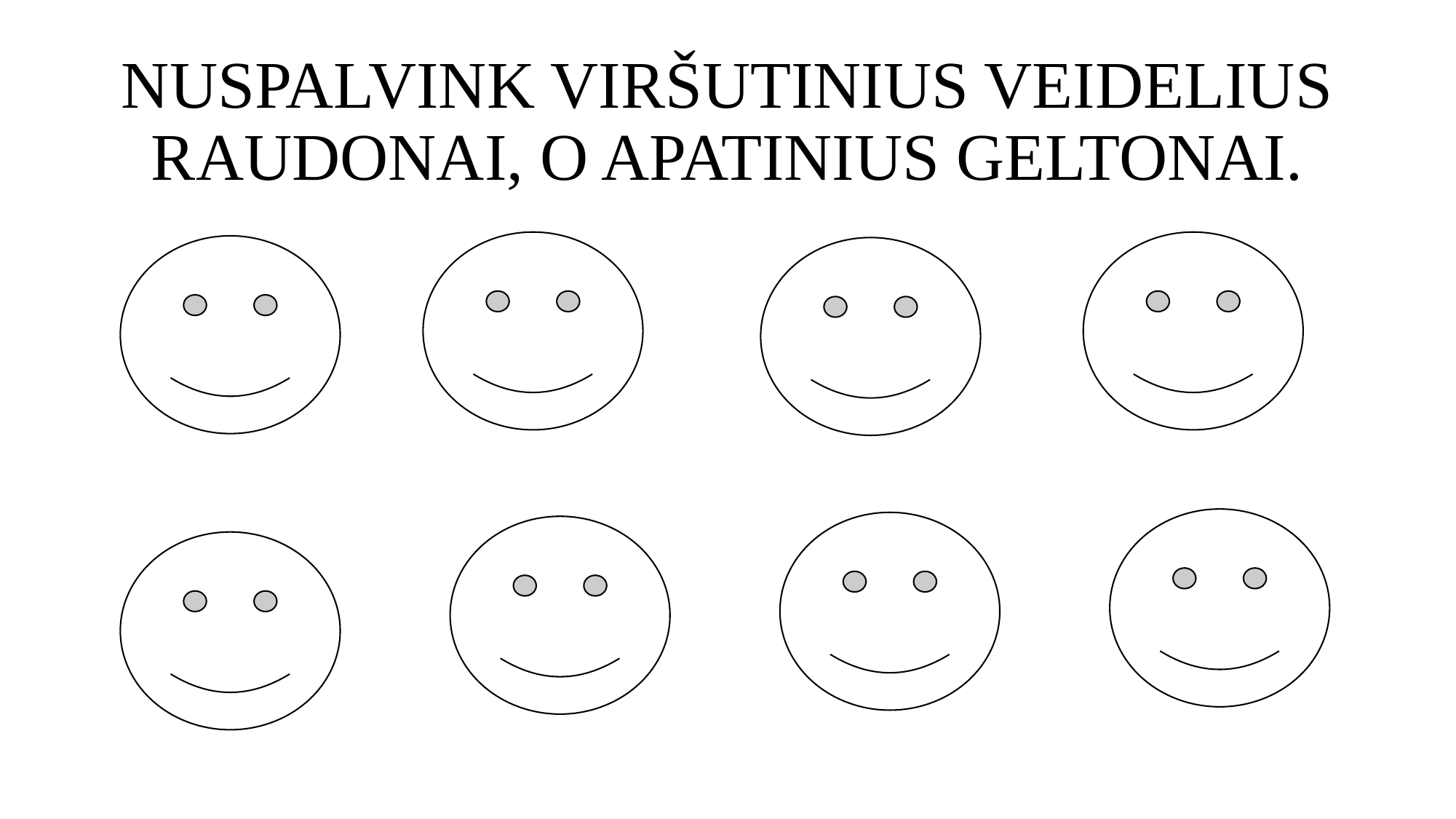

# NUSPALVINK VIRŠUTINIUS VEIDELIUS RAUDONAI, O APATINIUS GELTONAI.